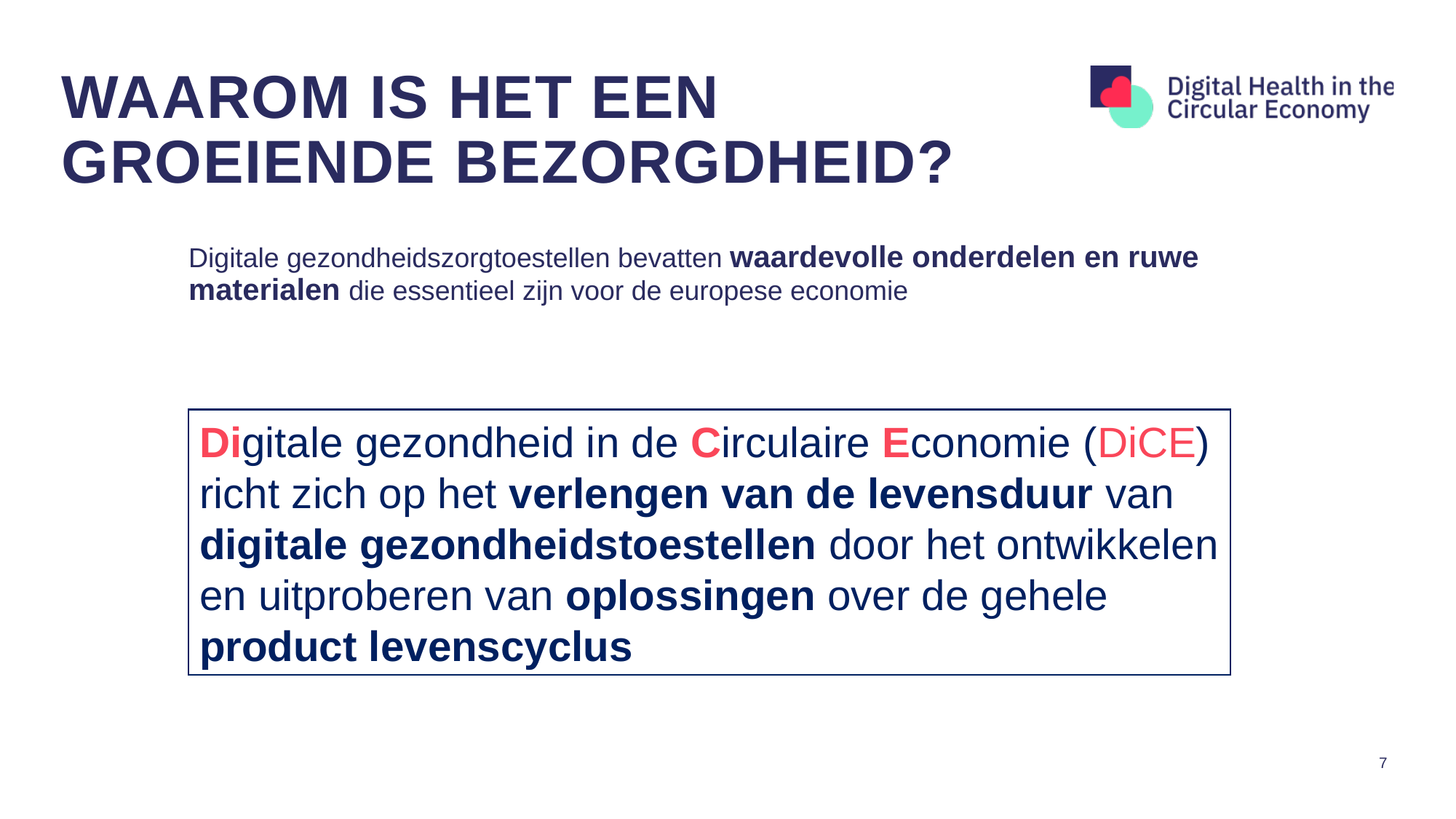

# WAAROM IS HET EEN GROEIENDE BEZORGDHEID?
Digitale gezondheidszorgtoestellen bevatten waardevolle onderdelen en ruwe materialen die essentieel zijn voor de europese economie
Digitale gezondheid in de Circulaire Economie (DiCE) richt zich op het verlengen van de levensduur van digitale gezondheidstoestellen door het ontwikkelen en uitproberen van oplossingen over de gehele product levenscyclus
7